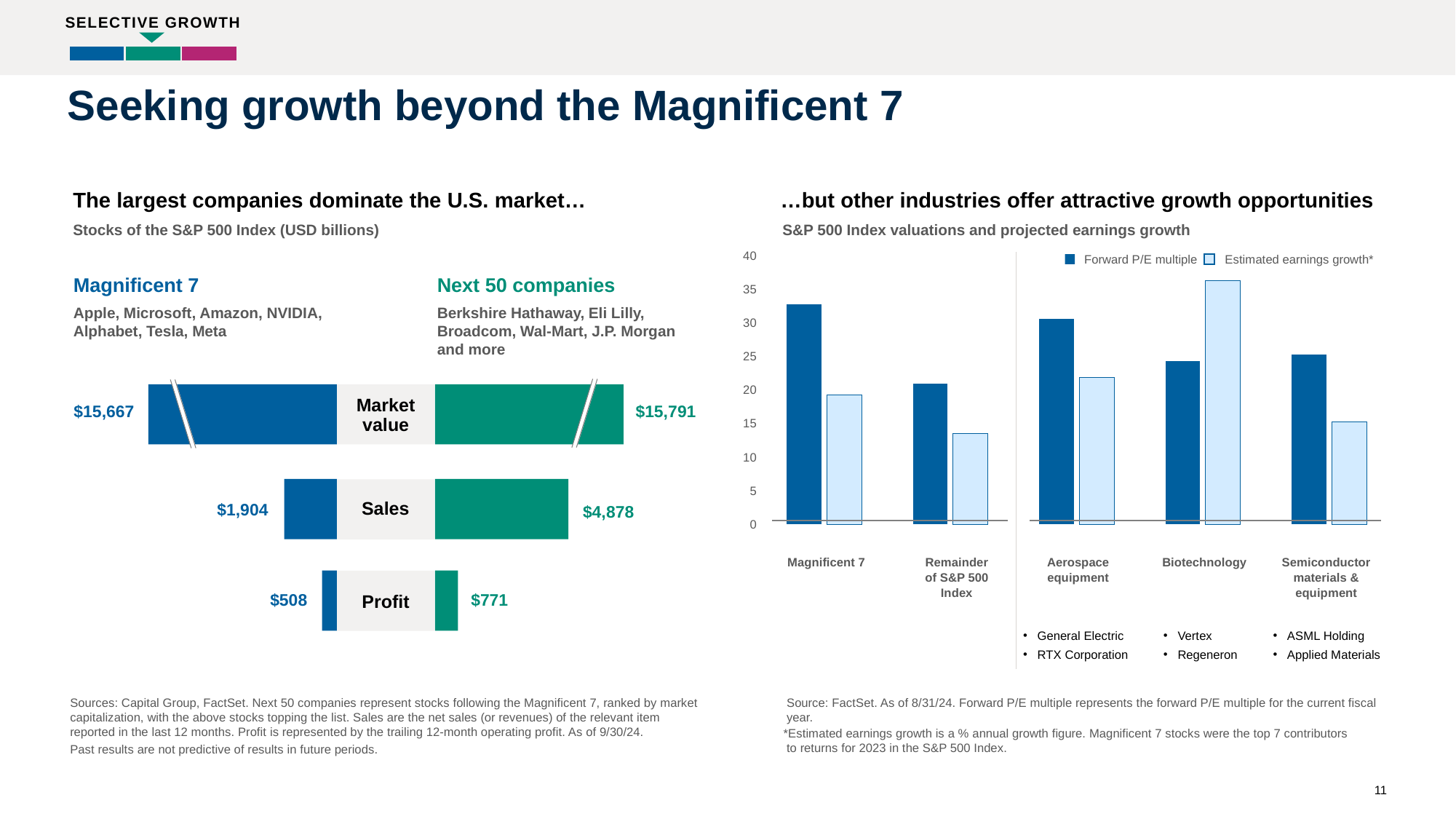

SELECTIVE GROWTH

|  |  |  |
| --- | --- | --- |
# Seeking growth beyond the Magnificent 7
The largest companies dominate the U.S. market…
…but other industries offer attractive growth opportunities
Stocks of the S&P 500 Index (USD billions)
S&P 500 Index valuations and projected earnings growth

### Chart

| Category | P/E (FY1) | Estimated earnings growth |
|---|---|---|
| Magnificent 7 | 32.7238020468025 | 19.2549039840941 |
| Remainder of S&P 500 Index | 20.962839858063 | 13.5168663314124 |
| Aerospace equipment | 30.592180583426 | 21.8255043801283 |
| Hotels resorts & cruise lines | 24.3121445178487 | 36.227446554769 |
| Transaction & payment processing services | 25.2527579473624 | 15.2550990580092 |
Forward P/E multiple        Estimated earnings growth*

Magnificent 7
Apple, Microsoft, Amazon, NVIDIA, Alphabet, Tesla, Meta

Next 50 companies
Berkshire Hathaway, Eli Lilly, Broadcom, Wal-Mart, J.P. Morgan and more

Market value
$15,667
$15,791

Sales
$1,904
$4,878
Magnificent 7
Remainder
of S&P 500
Index
Aerospace
equipment
Biotechnology
Semiconductor materials & equipment

$508
$771
Profit
General Electric
RTX Corporation
Vertex
Regeneron
ASML Holding
Applied Materials
Sources: Capital Group, FactSet. Next 50 companies represent stocks following the Magnificent 7, ranked by market capitalization, with the above stocks topping the list. Sales are the net sales (or revenues) of the relevant item reported in the last 12 months. Profit is represented by the trailing 12-month operating profit. As of 9/30/24.
Past results are not predictive of results in future periods.
Source: FactSet. As of 8/31/24. Forward P/E multiple represents the forward P/E multiple for the current fiscal year.
*Estimated earnings growth is a % annual growth figure. Magnificent 7 stocks were the top 7 contributors
to returns for 2023 in the S&P 500 Index.
11